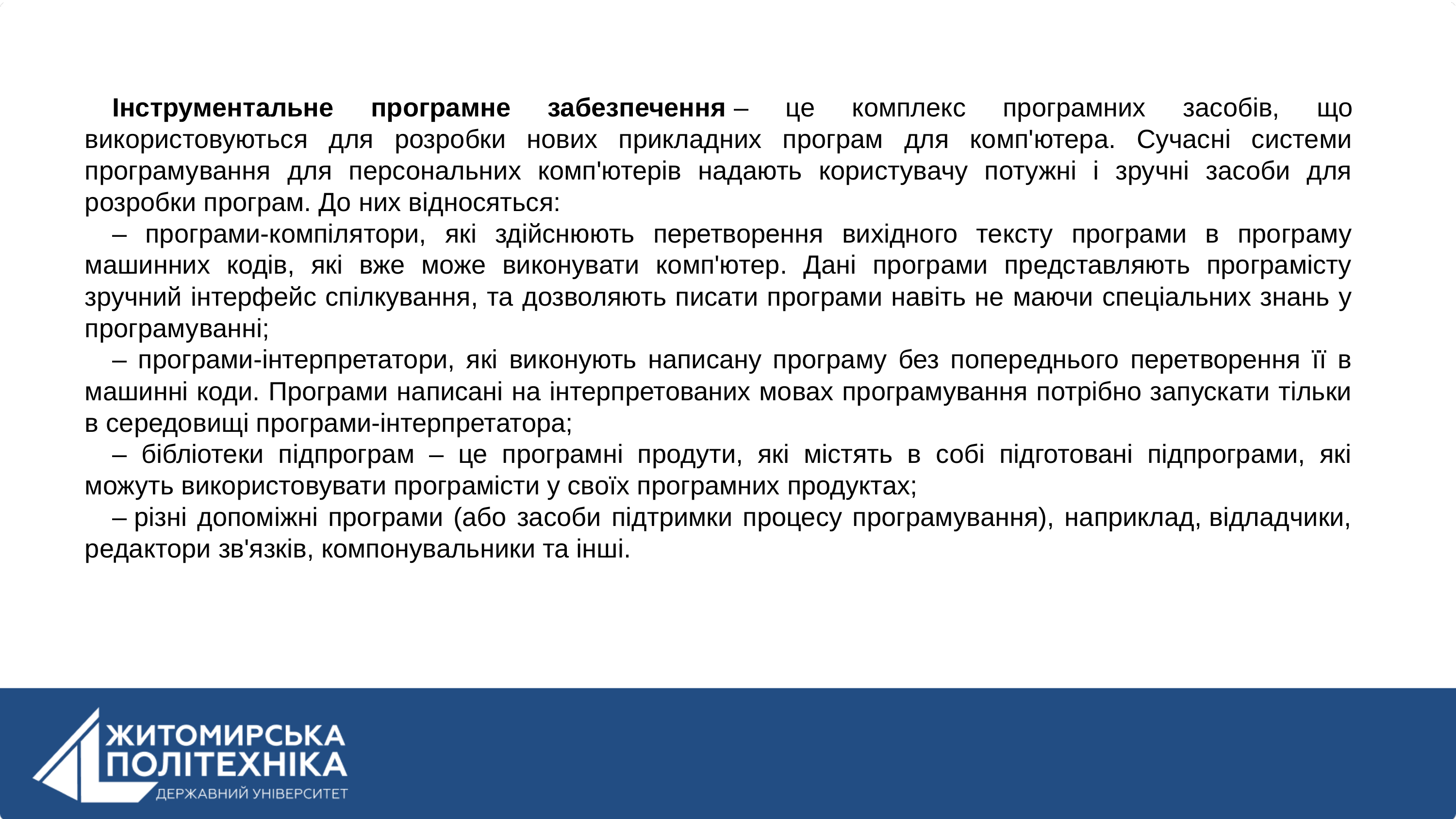

Інструментальне програмне забезпечення – це комплекс програмних засобів, що використовуються для розробки нових прикладних програм для комп'ютера. Сучасні системи програмування для персональних комп'ютерів надають користувачу потужні і зручні засоби для розробки програм. До них відносяться:
– програми-компілятори, які здійснюють перетворення вихідного тексту програми в програму машинних кодів, які вже може виконувати комп'ютер. Дані програми представляють програмісту зручний інтерфейс спілкування, та дозволяють писати програми навіть не маючи спеціальних знань у програмуванні;
– програми-інтерпретатори, які виконують написану програму без попереднього перетворення її в машинні коди. Програми написані на інтерпретованих мовах програмування потрібно запускати тільки в середовищі програми-інтерпретатора;
– бібліотеки підпрограм – це програмні продути, які містять в собі підготовані підпрограми, які можуть використовувати програмісти у своїх програмних продуктах;
– різні допоміжні програми (або засоби підтримки процесу програмування), наприклад, відладчики, редактори зв'язків, компонувальники та інші.